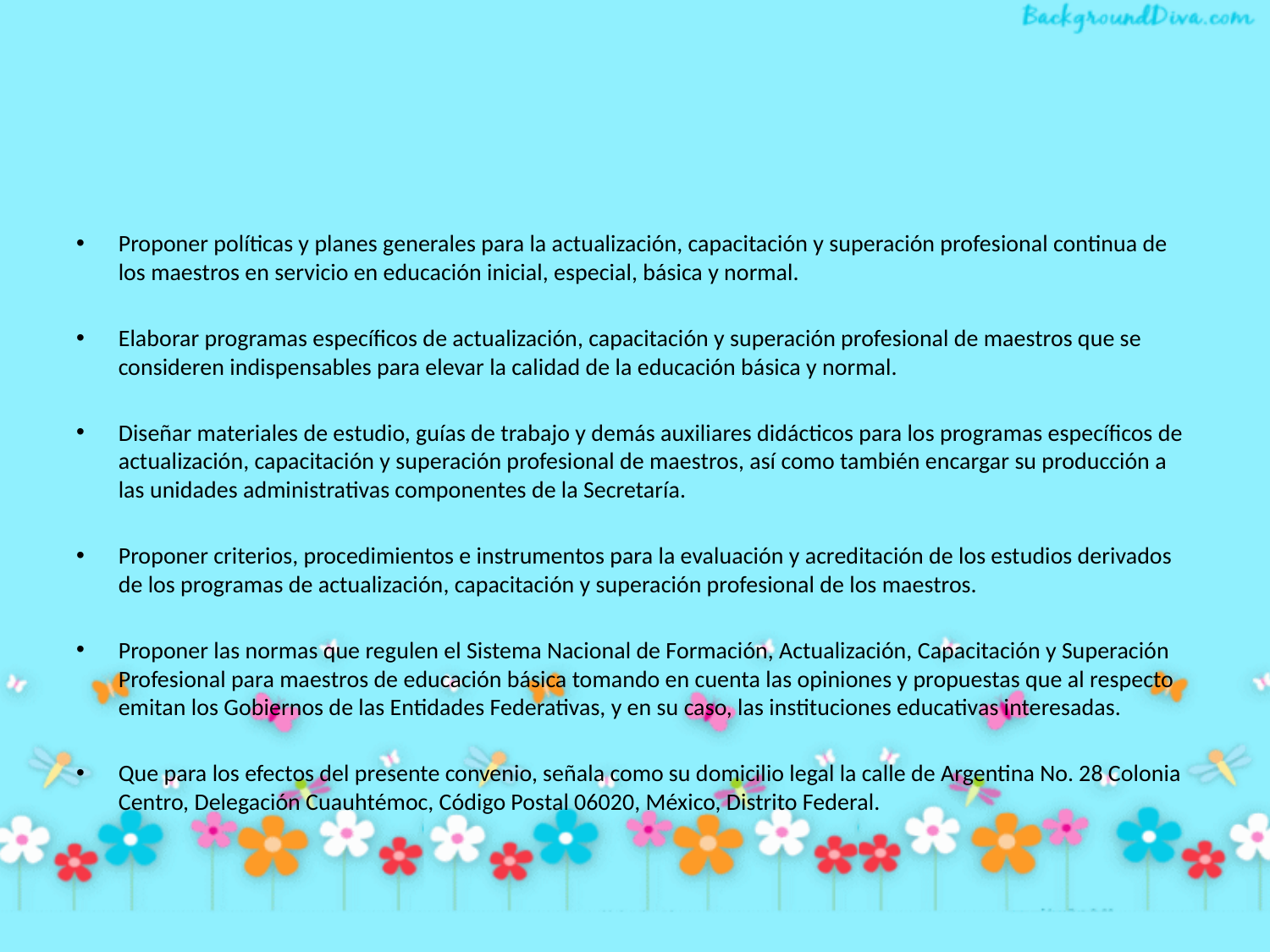

Proponer políticas y planes generales para la actualización, capacitación y superación profesional continua de los maestros en servicio en educación inicial, especial, básica y normal.

Elaborar programas específicos de actualización, capacitación y superación profesional de maestros que se consideren indispensables para elevar la calidad de la educación básica y normal.

Diseñar materiales de estudio, guías de trabajo y demás auxiliares didácticos para los programas específicos de actualización, capacitación y superación profesional de maestros, así como también encargar su producción a las unidades administrativas componentes de la Secretaría.

Proponer criterios, procedimientos e instrumentos para la evaluación y acreditación de los estudios derivados de los programas de actualización, capacitación y superación profesional de los maestros.

Proponer las normas que regulen el Sistema Nacional de Formación, Actualización, Capacitación y Superación Profesional para maestros de educación básica tomando en cuenta las opiniones y propuestas que al respecto emitan los Gobiernos de las Entidades Federativas, y en su caso, las instituciones educativas interesadas.

Que para los efectos del presente convenio, señala como su domicilio legal la calle de Argentina No. 28 Colonia Centro, Delegación Cuauhtémoc, Código Postal 06020, México, Distrito Federal.